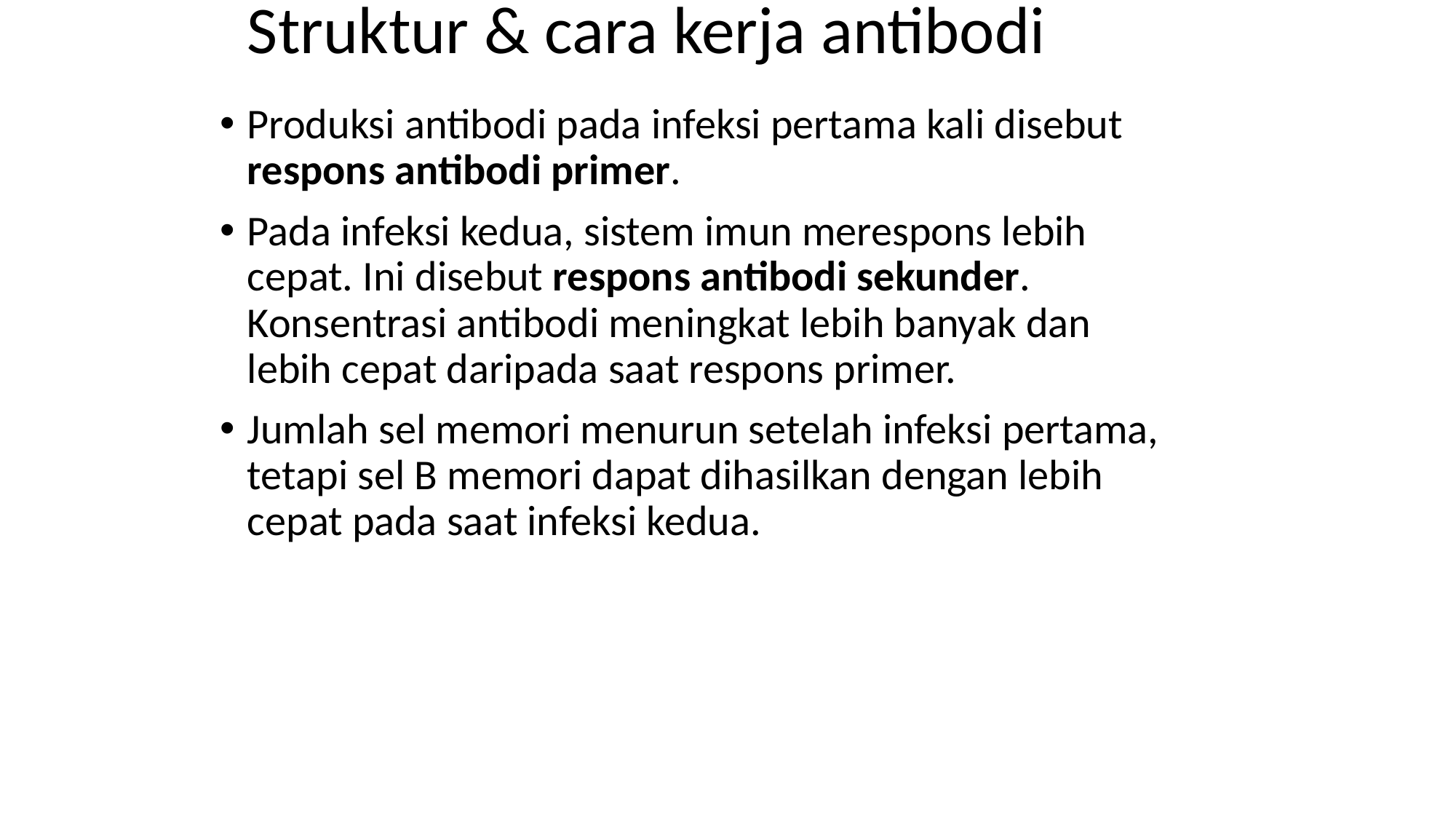

# Struktur & cara kerja antibodi
Produksi antibodi pada infeksi pertama kali disebut respons antibodi primer.
Pada infeksi kedua, sistem imun merespons lebih cepat. Ini disebut respons antibodi sekunder. Konsentrasi antibodi meningkat lebih banyak dan lebih cepat daripada saat respons primer.
Jumlah sel memori menurun setelah infeksi pertama, tetapi sel B memori dapat dihasilkan dengan lebih cepat pada saat infeksi kedua.